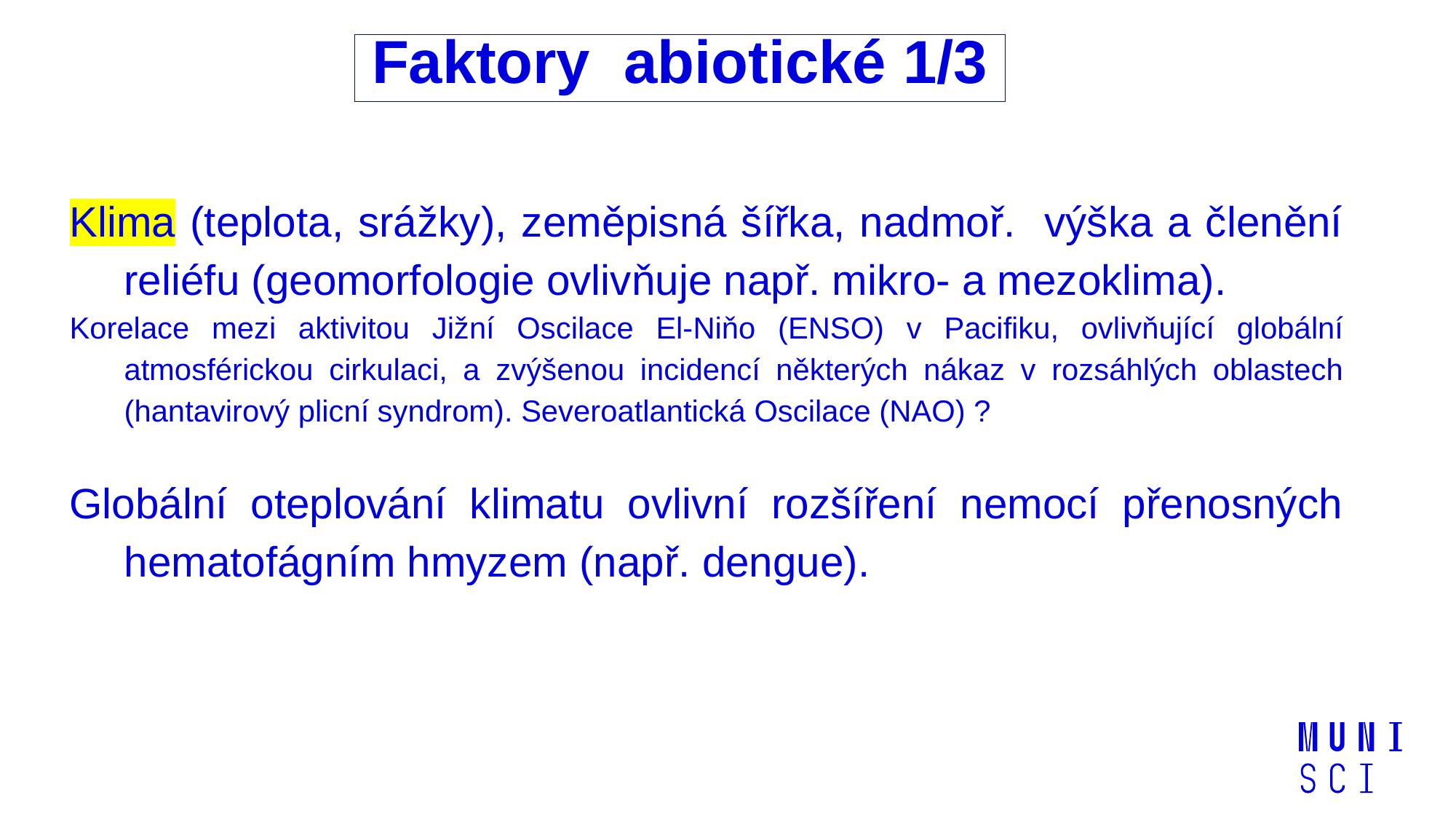

Faktory  abiotické 1/3
Klima (teplota, srážky), zeměpisná šířka, nadmoř.  výška a členění reliéfu (geomorfologie ovlivňuje např. mikro- a mezoklima).
Korelace mezi aktivitou Jižní Oscilace El-Niňo (ENSO) v Pacifiku, ovlivňující globální atmosférickou cirkulaci, a zvýšenou incidencí některých nákaz v rozsáhlých oblastech (hantavirový plicní syndrom). Severoatlantická Oscilace (NAO) ?

Globální oteplování klimatu ovlivní rozšíření nemocí přenosných hematofágním hmyzem (např. dengue).